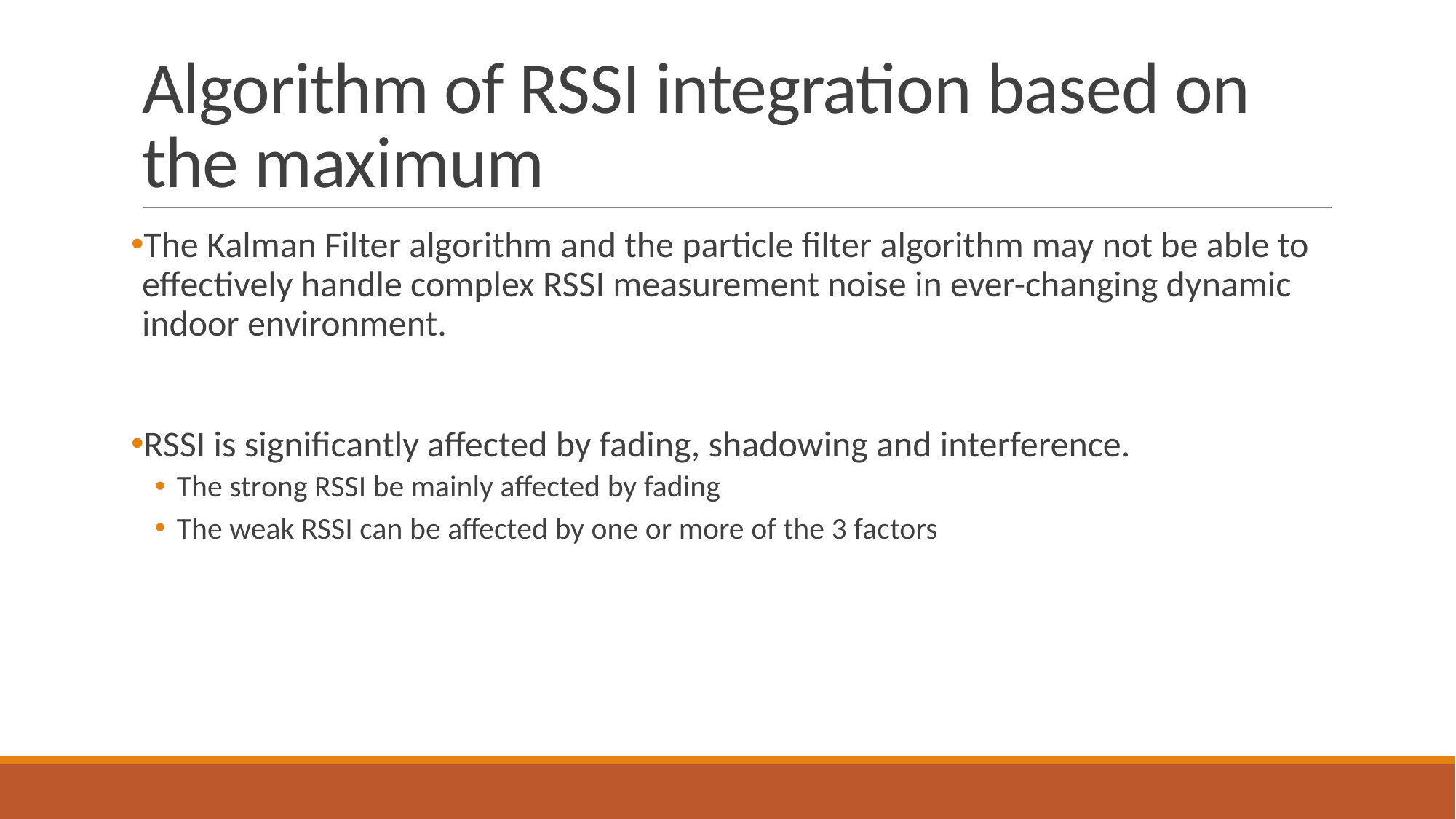

# Algorithm of RSSI integration based on the maximum
The Kalman Filter algorithm and the particle filter algorithm may not be able to effectively handle complex RSSI measurement noise in ever-changing dynamic indoor environment.

RSSI is significantly affected by fading, shadowing and interference.
The strong RSSI be mainly affected by fading
The weak RSSI can be affected by one or more of the 3 factors